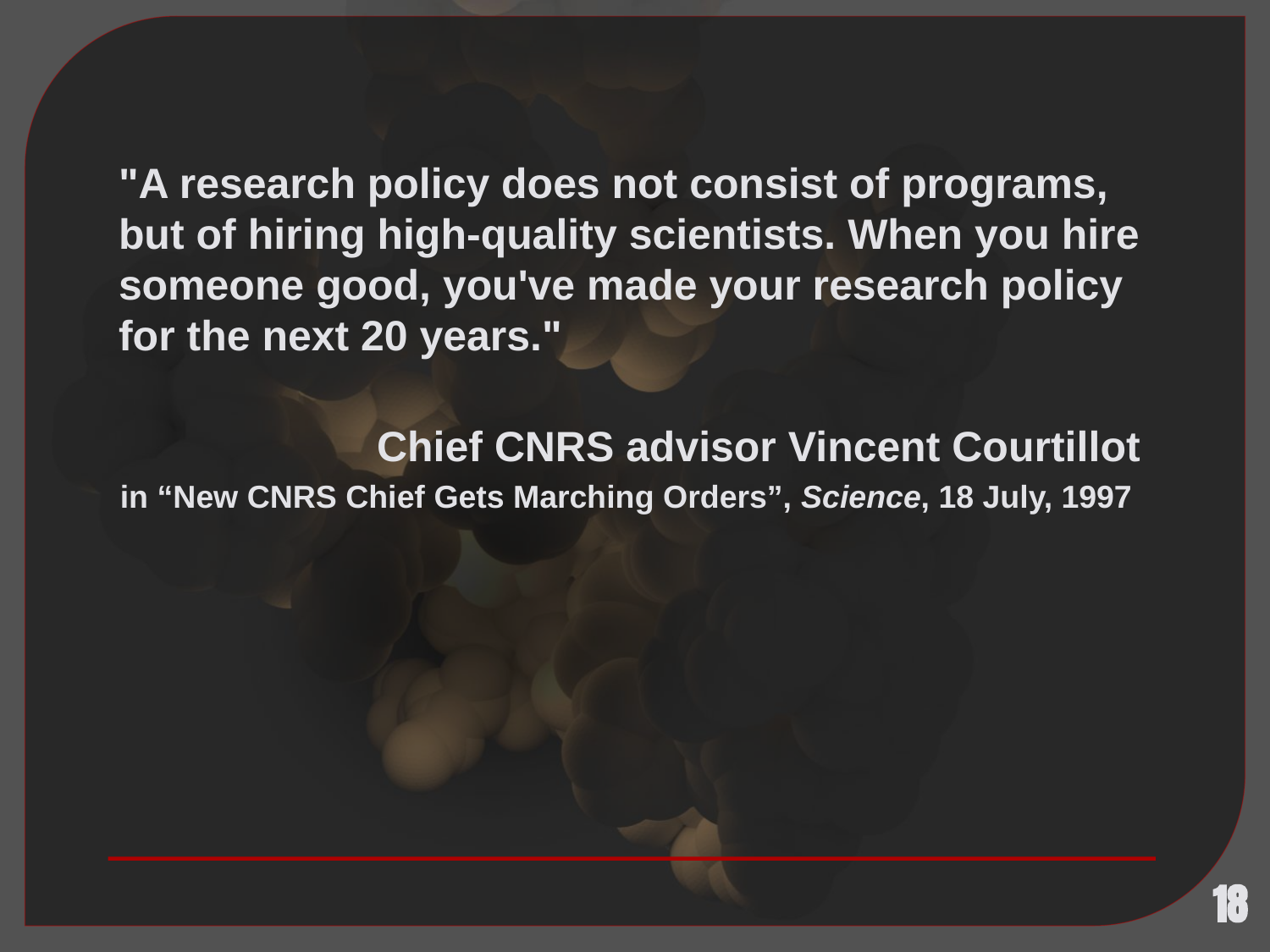

"A research policy does not consist of programs, but of hiring high-quality scientists. When you hire someone good, you've made your research policy for the next 20 years."
Chief CNRS advisor Vincent Courtillot
in “New CNRS Chief Gets Marching Orders”, Science, 18 July, 1997

#
18